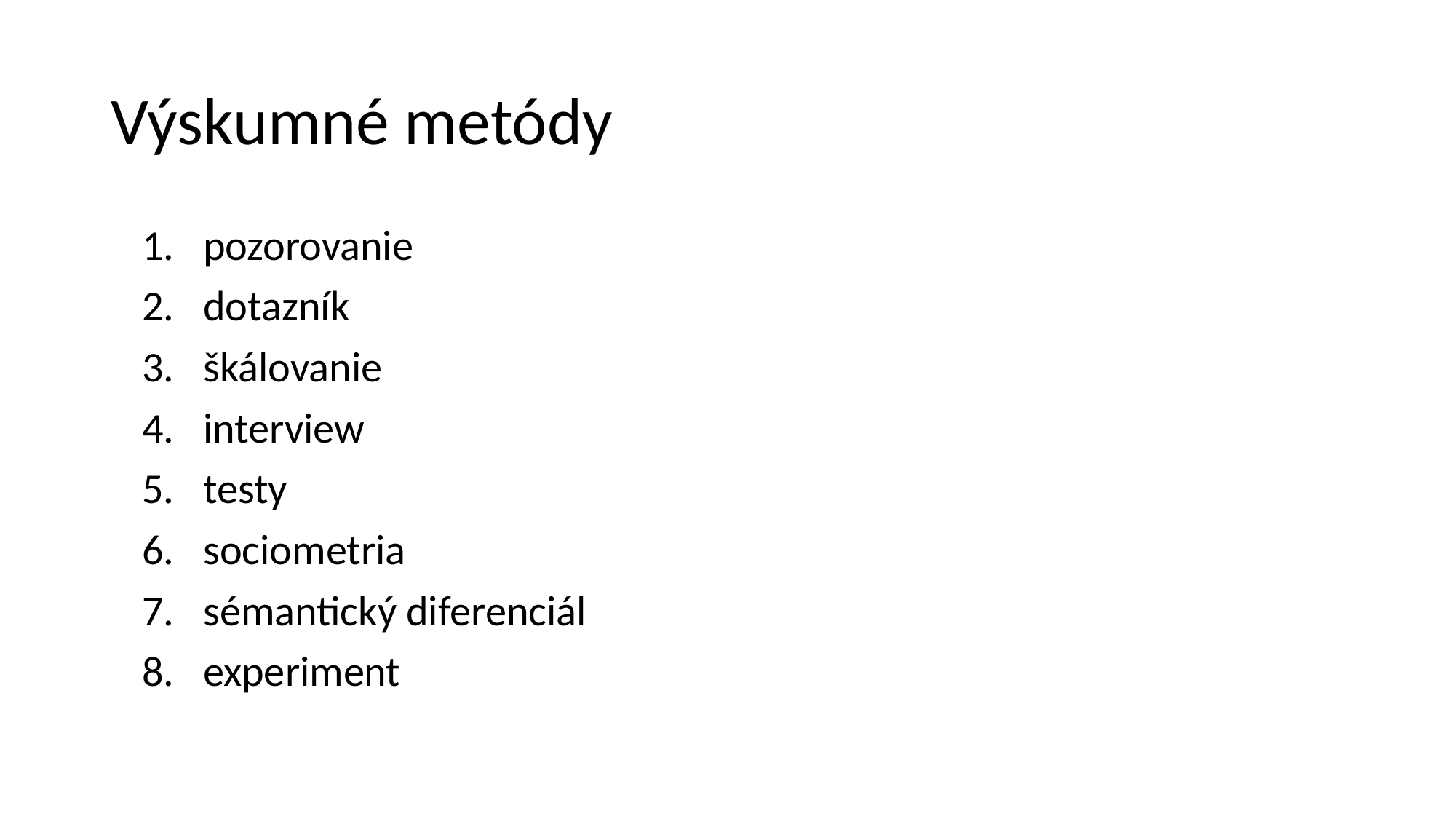

# Výskumné metódy
pozorovanie
dotazník
škálovanie
interview
testy
sociometria
sémantický diferenciál
experiment